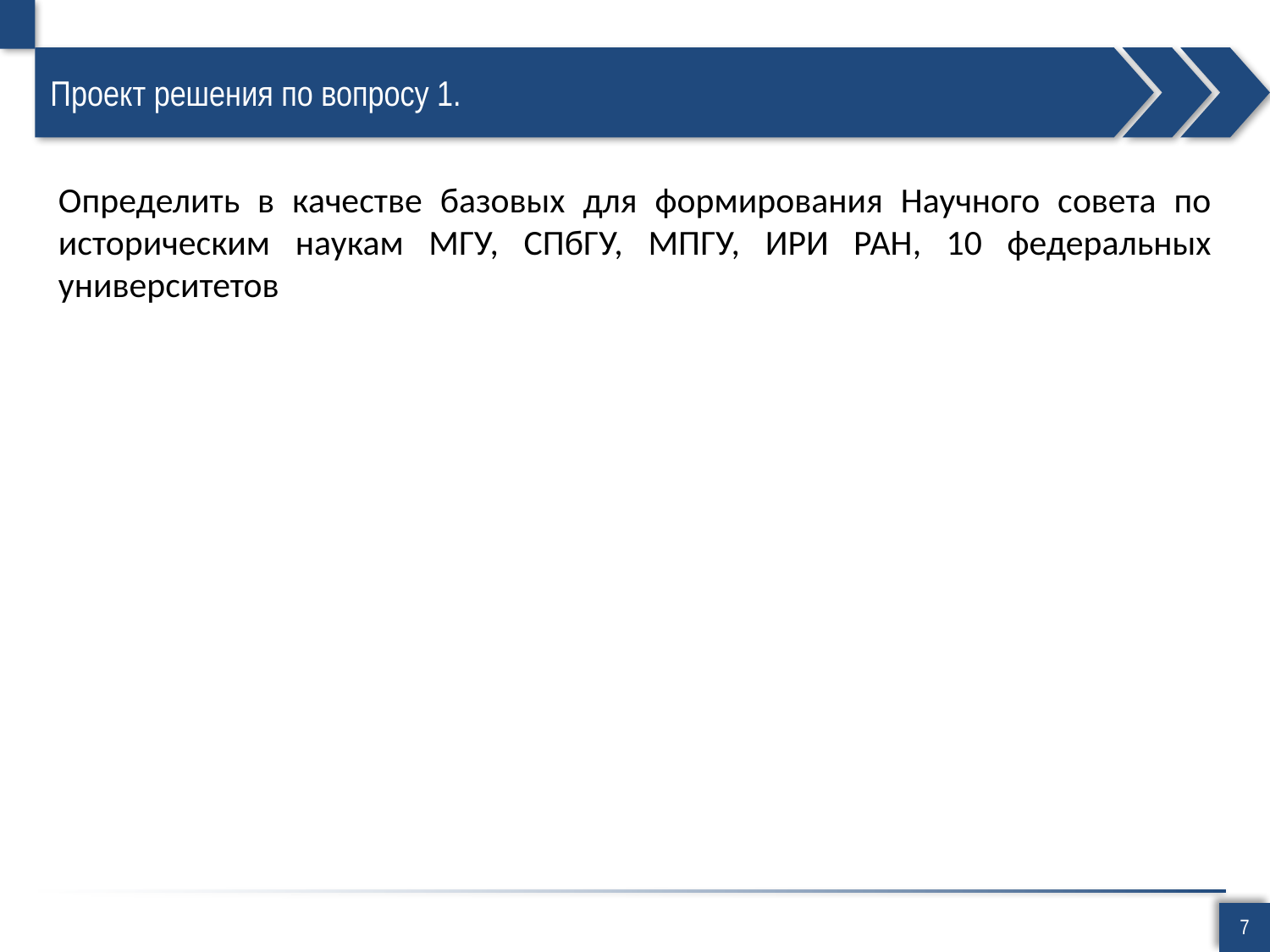

# Проект решения по вопросу 1.

Определить в качестве базовых для формирования Научного совета по историческим наукам МГУ, СПбГУ, МПГУ, ИРИ РАН, 10 федеральных университетов
7